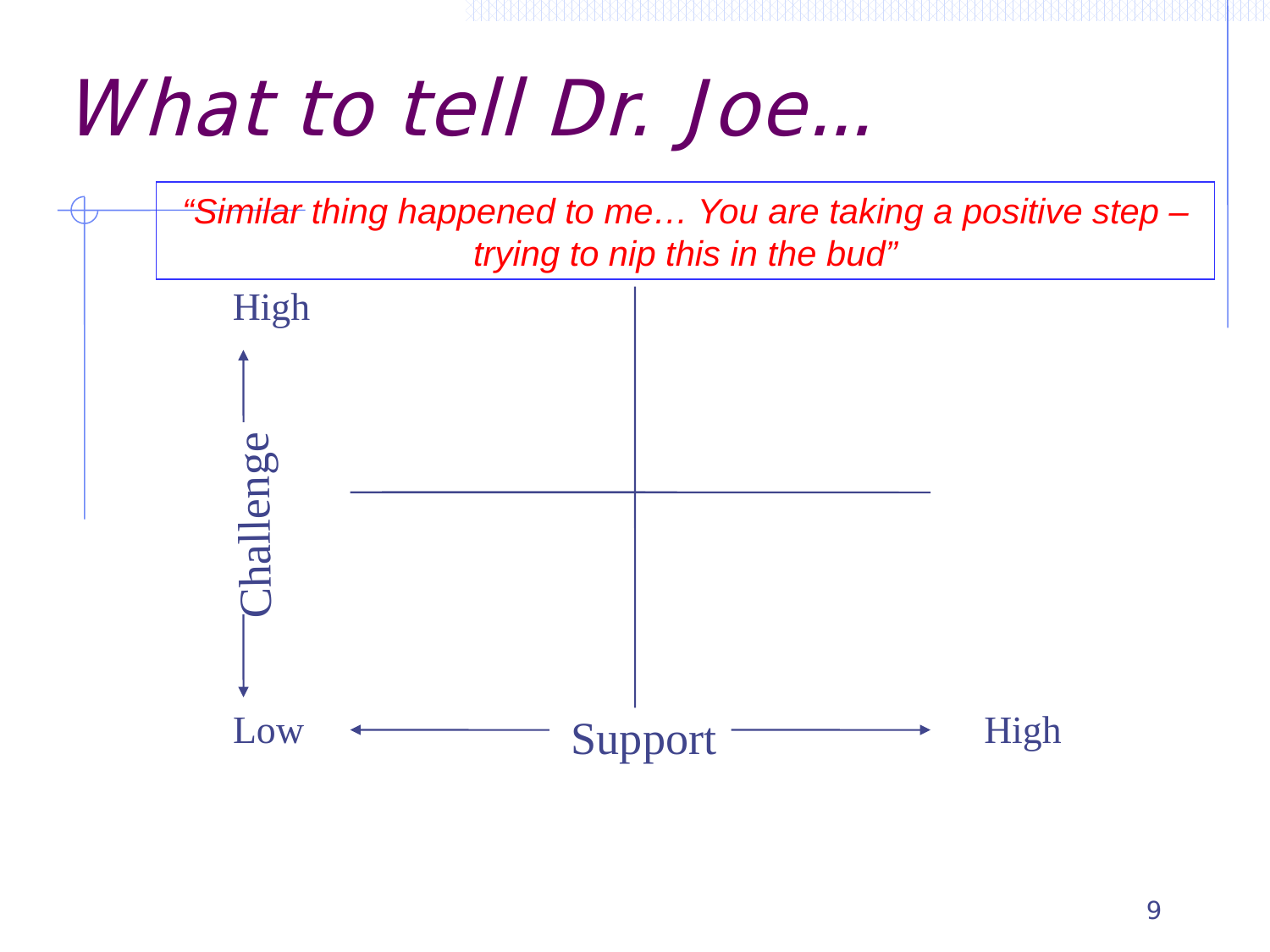

# What to tell Dr. Joe…
“Similar thing happened to me… You are taking a positive step – trying to nip this in the bud”
High

Challenge

Low
High
Support

9